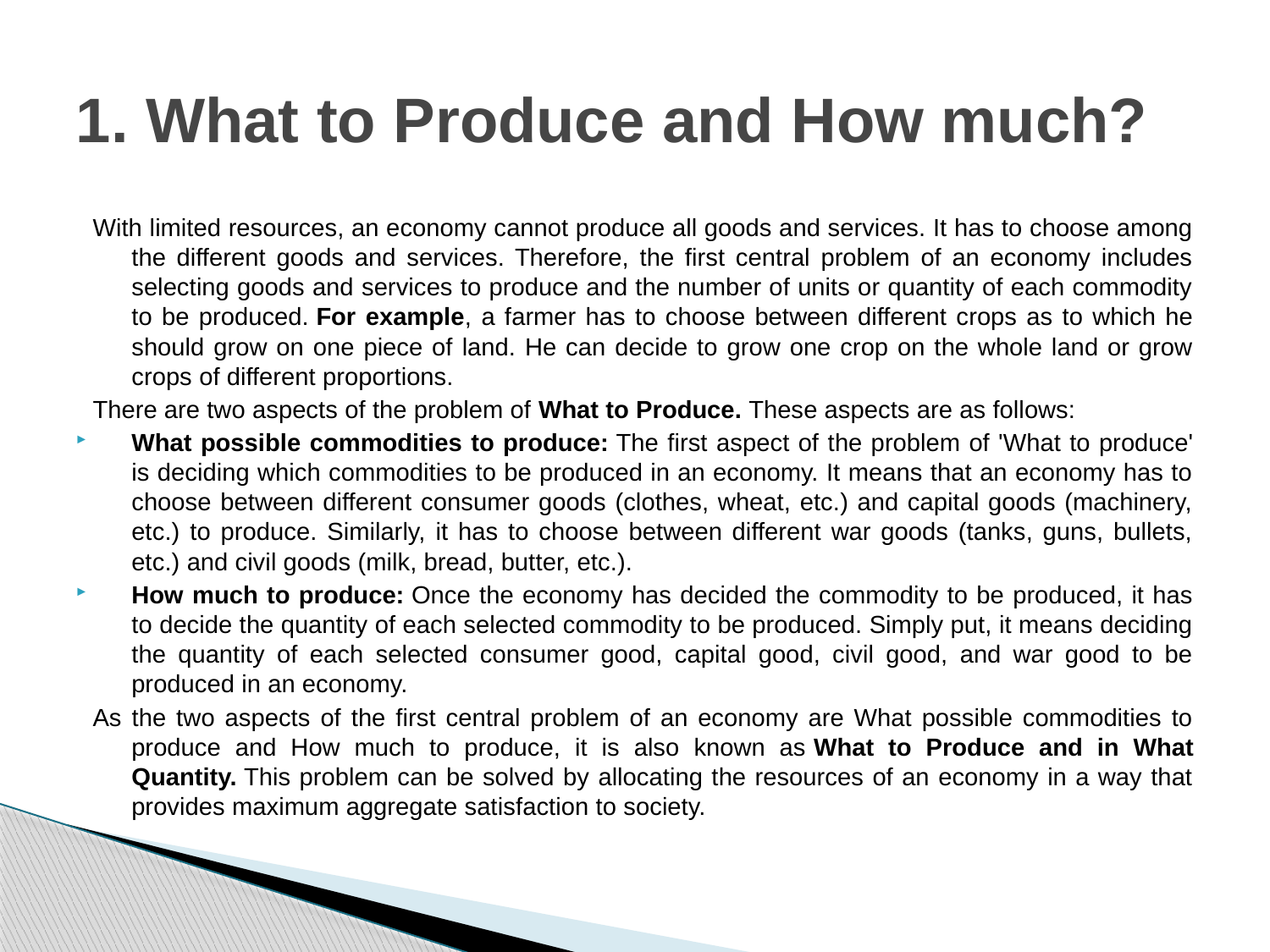

# 1. What to Produce and How much?
With limited resources, an economy cannot produce all goods and services. It has to choose among the different goods and services. Therefore, the first central problem of an economy includes selecting goods and services to produce and the number of units or quantity of each commodity to be produced. For example, a farmer has to choose between different crops as to which he should grow on one piece of land. He can decide to grow one crop on the whole land or grow crops of different proportions.
There are two aspects of the problem of What to Produce. These aspects are as follows:
What possible commodities to produce: The first aspect of the problem of 'What to produce' is deciding which commodities to be produced in an economy. It means that an economy has to choose between different consumer goods (clothes, wheat, etc.) and capital goods (machinery, etc.) to produce. Similarly, it has to choose between different war goods (tanks, guns, bullets, etc.) and civil goods (milk, bread, butter, etc.).
How much to produce: Once the economy has decided the commodity to be produced, it has to decide the quantity of each selected commodity to be produced. Simply put, it means deciding the quantity of each selected consumer good, capital good, civil good, and war good to be produced in an economy.
As the two aspects of the first central problem of an economy are What possible commodities to produce and How much to produce, it is also known as What to Produce and in What Quantity. This problem can be solved by allocating the resources of an economy in a way that provides maximum aggregate satisfaction to society.